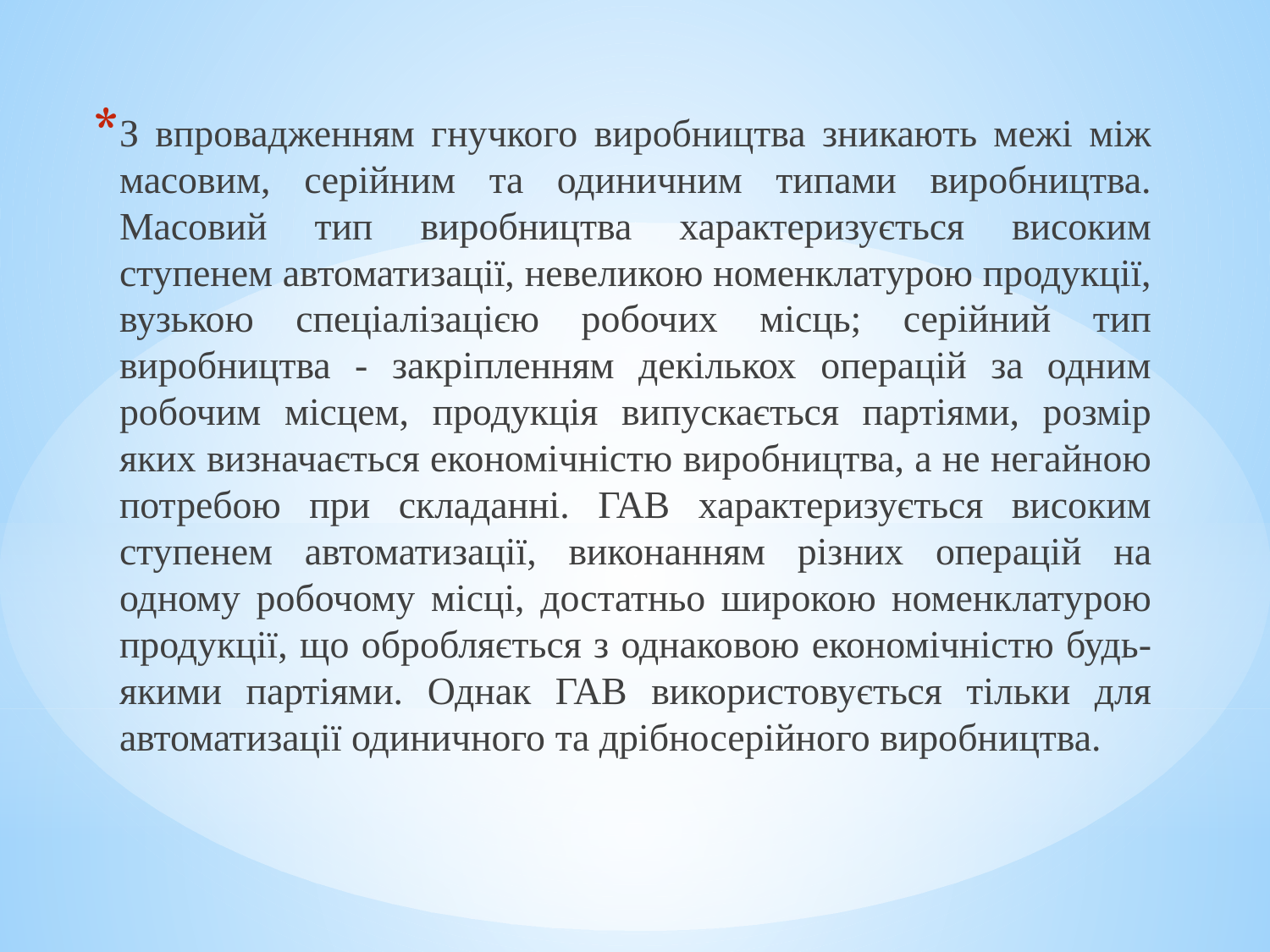

З впровадженням гнучкого виробництва зникають межі між масовим, серійним та одиничним типами виробництва. Масовий тип виробництва характеризується високим ступенем автоматизації, невеликою номенклатурою продукції, вузькою спеціалізацією робочих місць; серійний тип виробництва - закріпленням декількох операцій за одним робочим місцем, продукція випускається партіями, розмір яких визначається економічністю виробництва, а не негайною потребою при складанні. ГАВ характеризується високим ступенем автоматизації, виконанням різних операцій на одному робочому місці, достатньо широкою номенклатурою продукції, що обробляється з однаковою економічністю будь-якими партіями. Однак ГАВ використовується тільки для автоматизації одиничного та дрібносерійного виробництва.